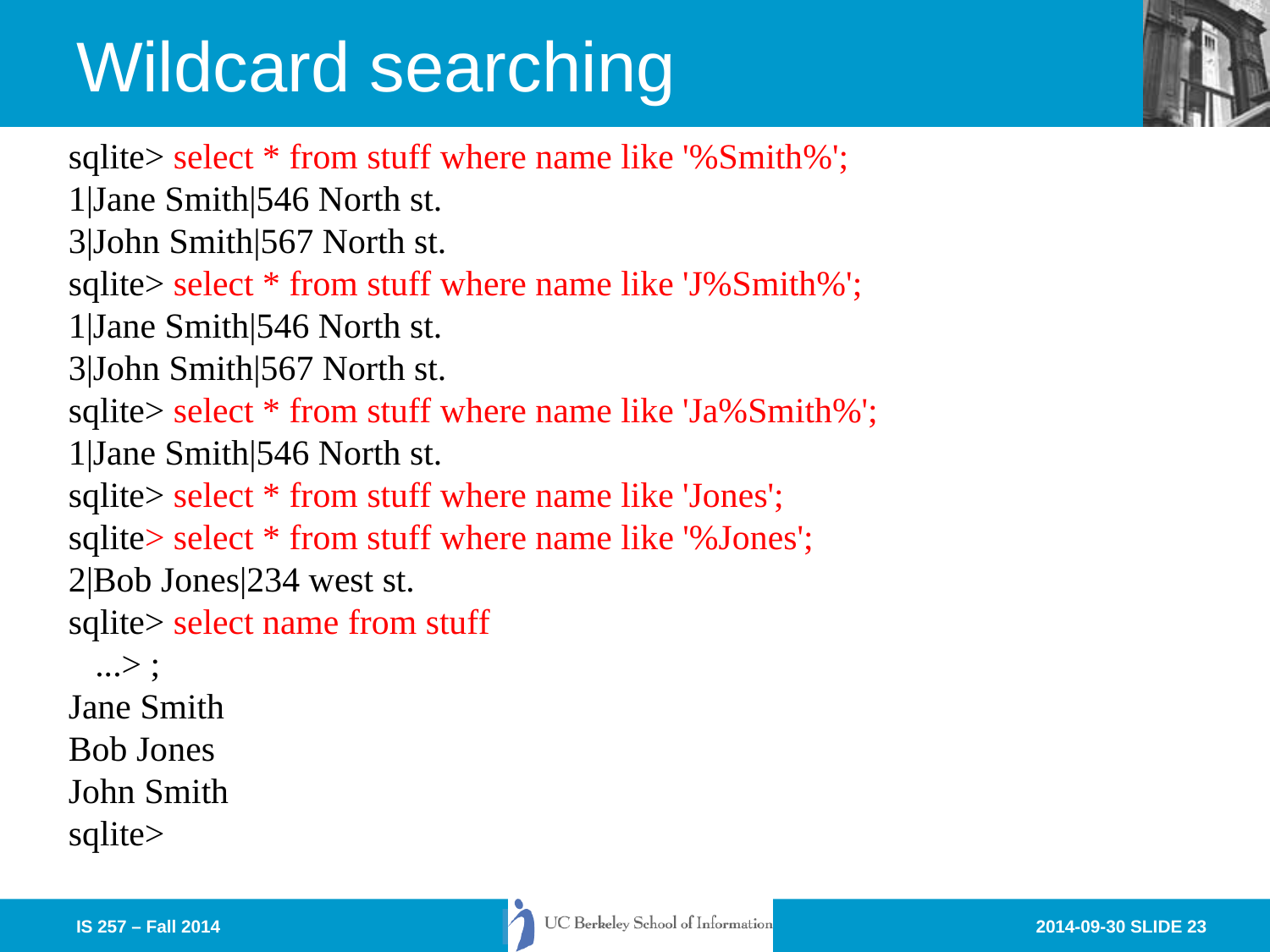

# Wildcard searching
sqlite> select * from stuff where name like '%Smith%';
1|Jane Smith|546 North st.
3|John Smith|567 North st.
sqlite> select * from stuff where name like 'J%Smith%';
1|Jane Smith|546 North st.
3|John Smith|567 North st.
sqlite> select * from stuff where name like 'Ja%Smith%';
1|Jane Smith|546 North st.
sqlite> select * from stuff where name like 'Jones';
sqlite> select * from stuff where name like '%Jones';
2|Bob Jones|234 west st.
sqlite> select name from stuff
   ...> ;
Jane Smith
Bob Jones
John Smith
sqlite>
IS 257 – Fall 2014